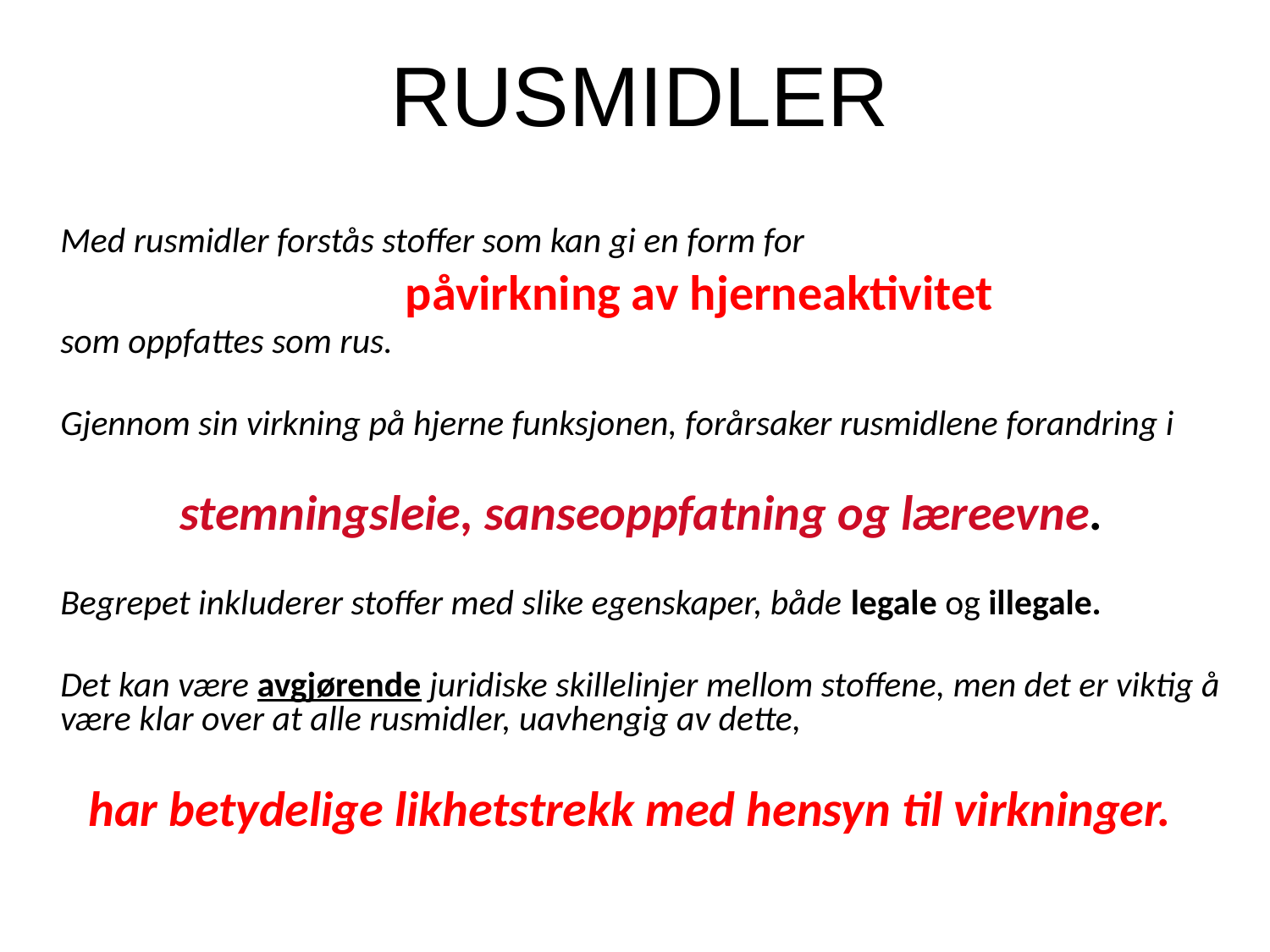

RUSMIDLER
	Med rusmidler forstås stoffer som kan gi en form for
		påvirkning av hjerneaktivitet
	som oppfattes som rus.

	Gjennom sin virkning på hjerne funksjonen, forårsaker rusmidlene forandring i

	stemningsleie, sanseoppfatning og læreevne.

	Begrepet inkluderer stoffer med slike egenskaper, både legale og illegale.

	Det kan være avgjørende juridiske skillelinjer mellom stoffene, men det er viktig å være klar over at alle rusmidler, uavhengig av dette,

	har betydelige likhetstrekk med hensyn til virkninger.